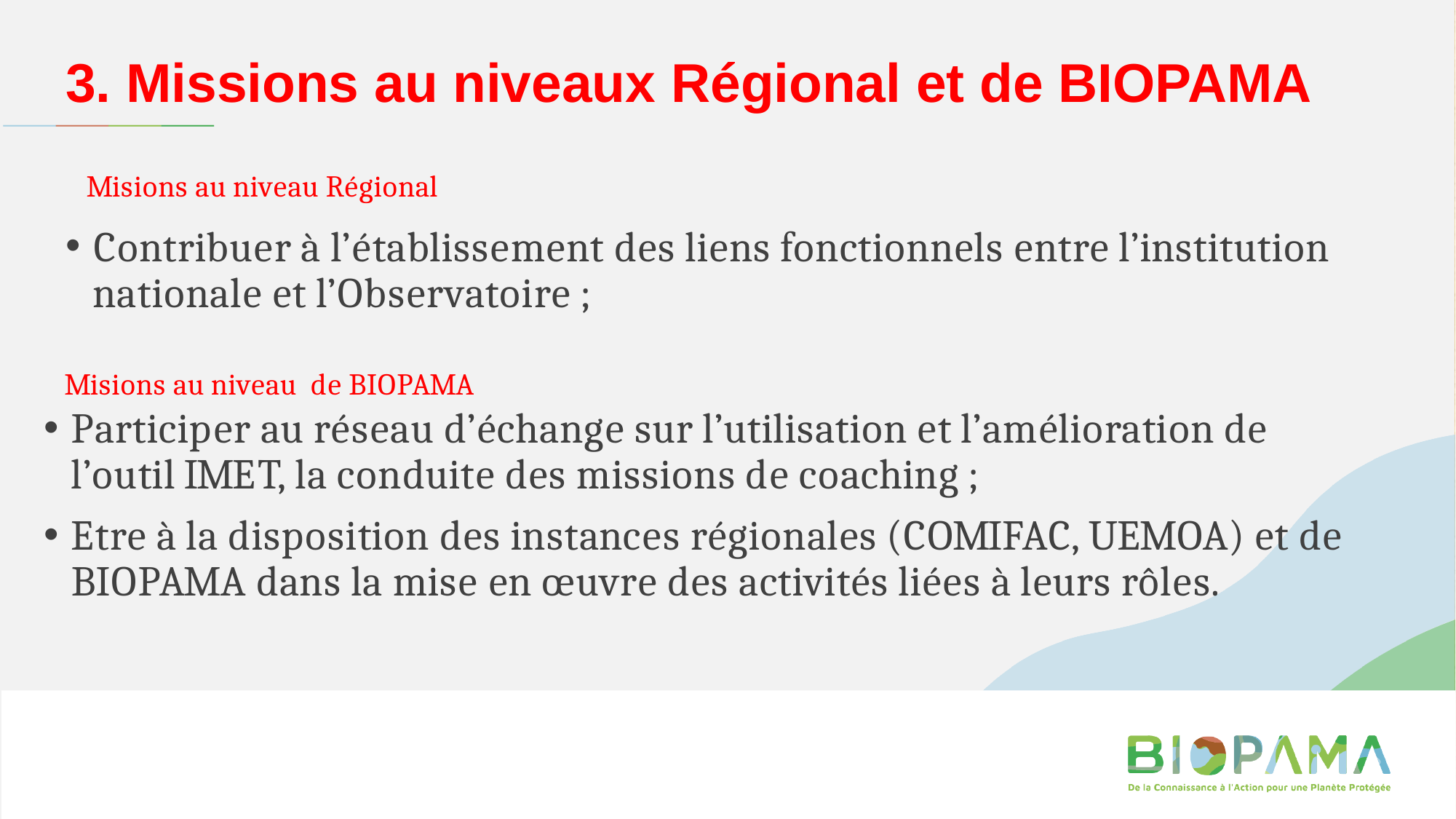

# 3. Missions au niveaux Régional et de BIOPAMA
Misions au niveau Régional
Contribuer à l’établissement des liens fonctionnels entre l’institution nationale et l’Observatoire ;

Misions au niveau  de BIOPAMA
Participer au réseau d’échange sur l’utilisation et l’amélioration de l’outil IMET, la conduite des missions de coaching ;
Etre à la disposition des instances régionales (COMIFAC, UEMOA) et de BIOPAMA dans la mise en œuvre des activités liées à leurs rôles.